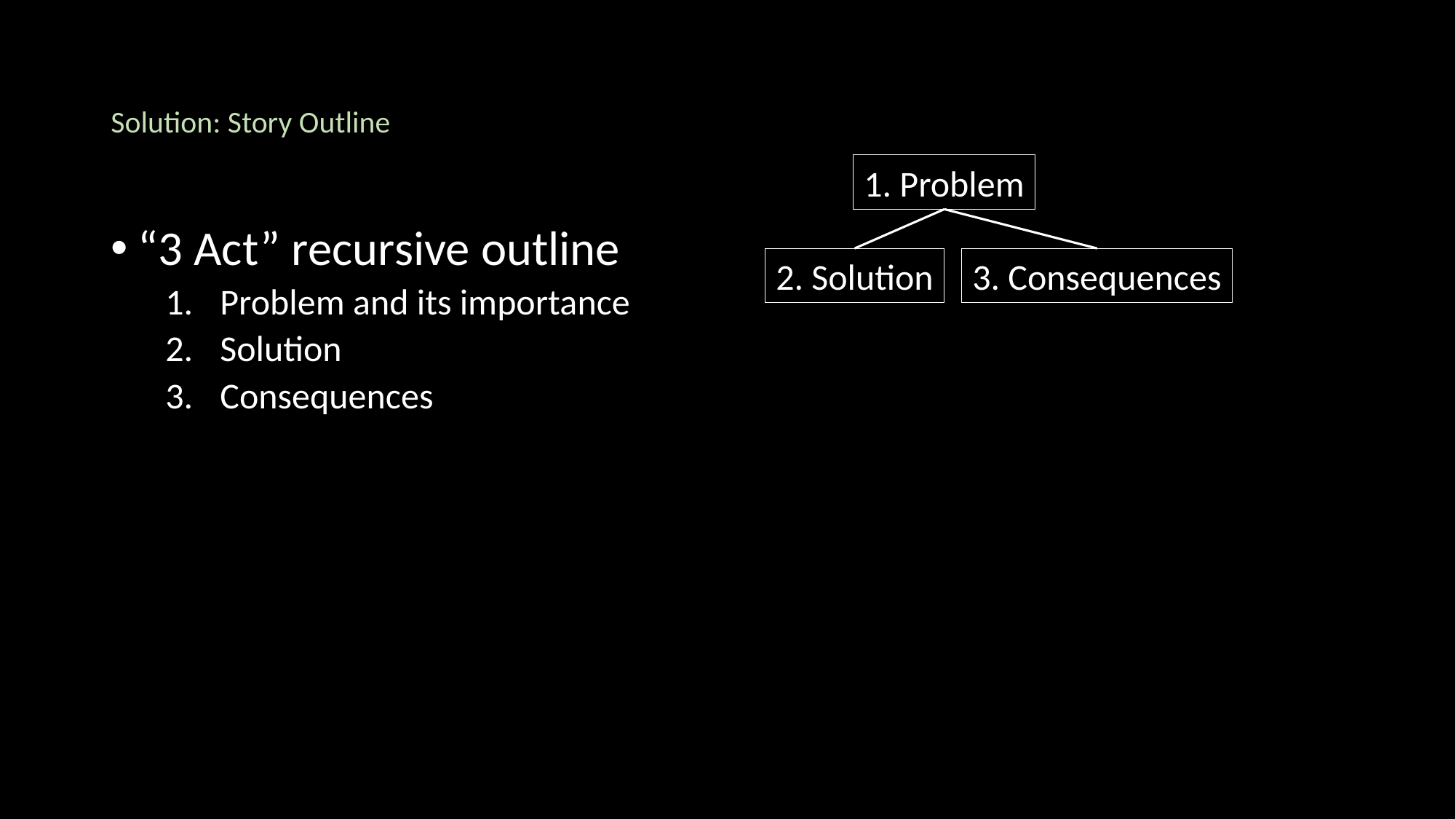

# Solution: Story Outline
1. Problem
2. Solution
3. Consequences
“3 Act” recursive outline
Problem and its importance
Solution
Consequences